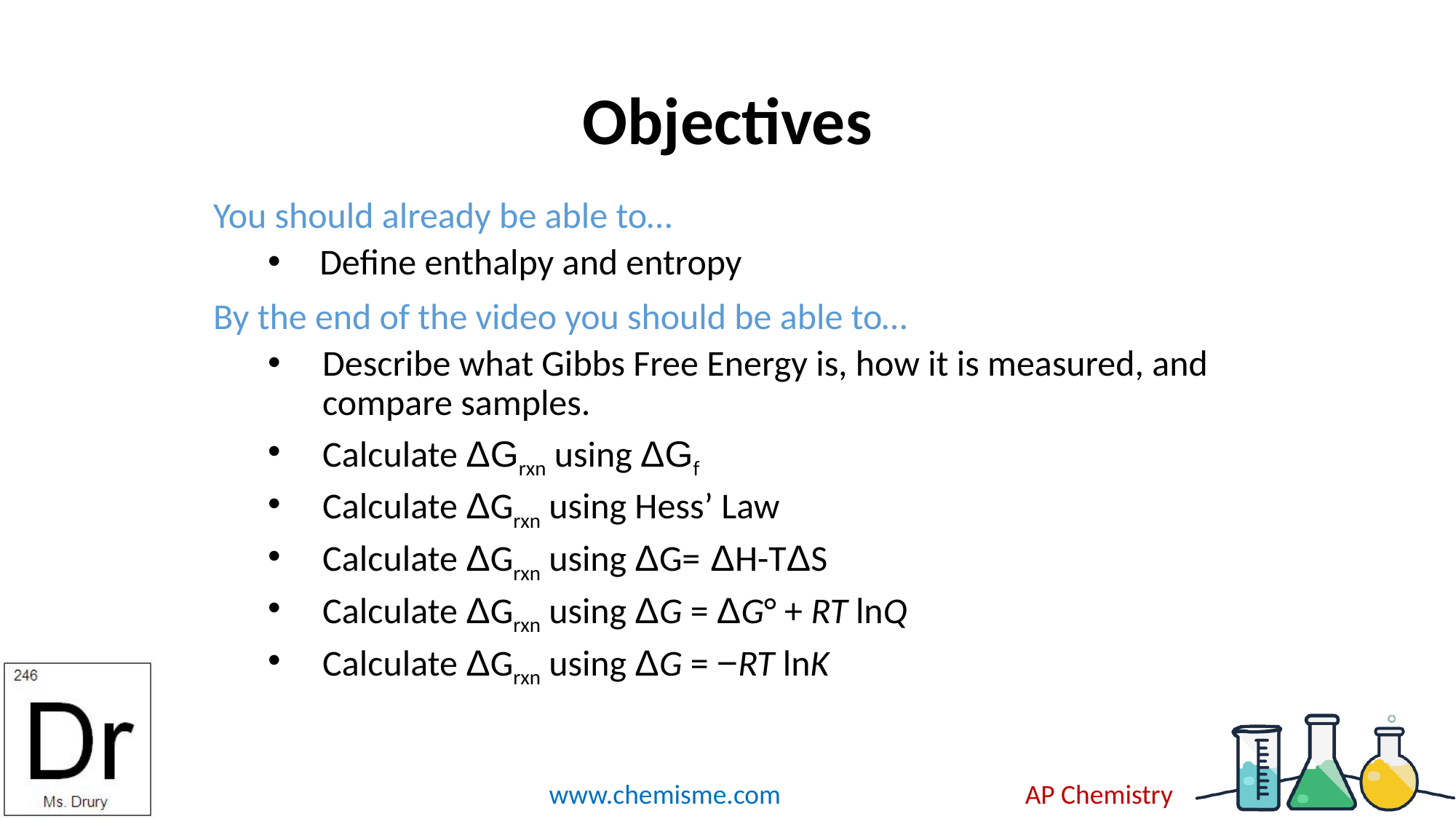

# Objectives
You should already be able to…
   Define enthalpy and entropy
By the end of the video you should be able to…
Describe what Gibbs Free Energy is, how it is measured, and compare samples.
Calculate ΔGrxn using ΔGf
Calculate ΔGrxn using Hess’ Law
Calculate ΔGrxn using ΔG= ΔH-TΔS
Calculate ΔGrxn using ΔG = ΔG° + RT lnQ
Calculate ΔGrxn using ΔG = −RT lnK